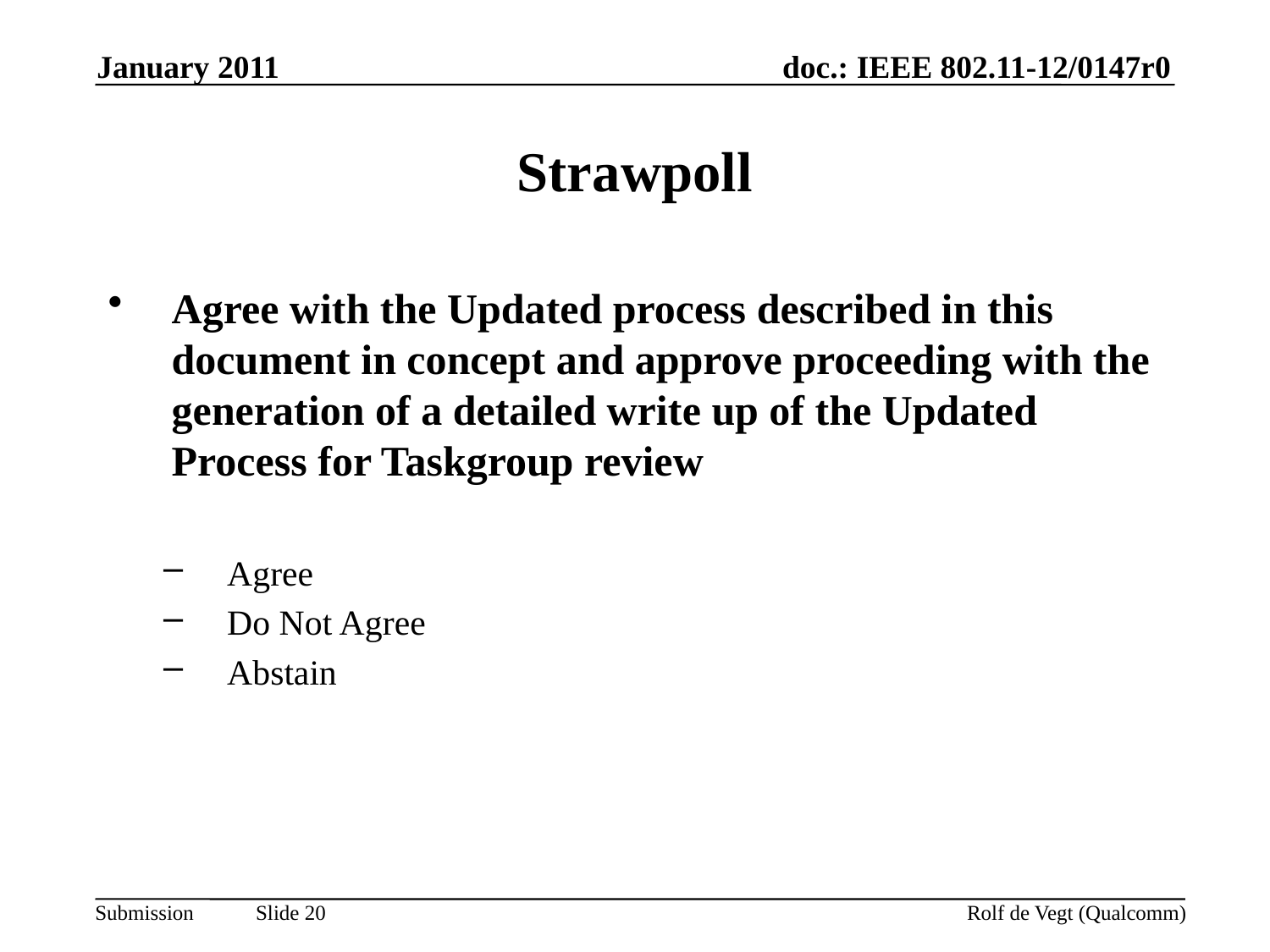

January 2011
# Strawpoll
Agree with the Updated process described in this document in concept and approve proceeding with the generation of a detailed write up of the Updated Process for Taskgroup review

Agree
Do Not Agree
Abstain
Rolf de Vegt (Qualcomm)
Slide 20